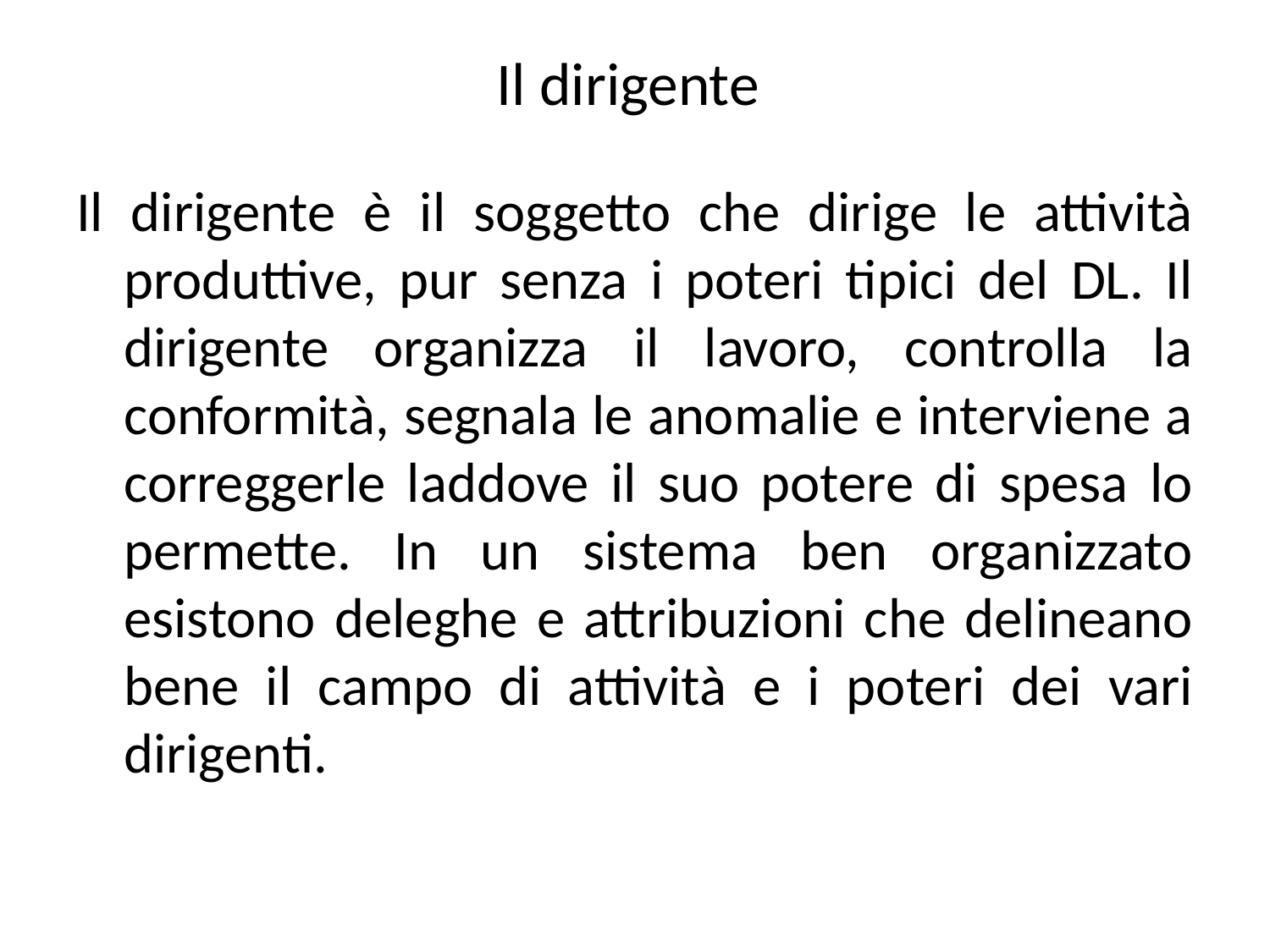

# Il dirigente
Il dirigente è il soggetto che dirige le attività produttive, pur senza i poteri tipici del DL. Il dirigente organizza il lavoro, controlla la conformità, segnala le anomalie e interviene a correggerle laddove il suo potere di spesa lo permette. In un sistema ben organizzato esistono deleghe e attribuzioni che delineano bene il campo di attività e i poteri dei vari dirigenti.